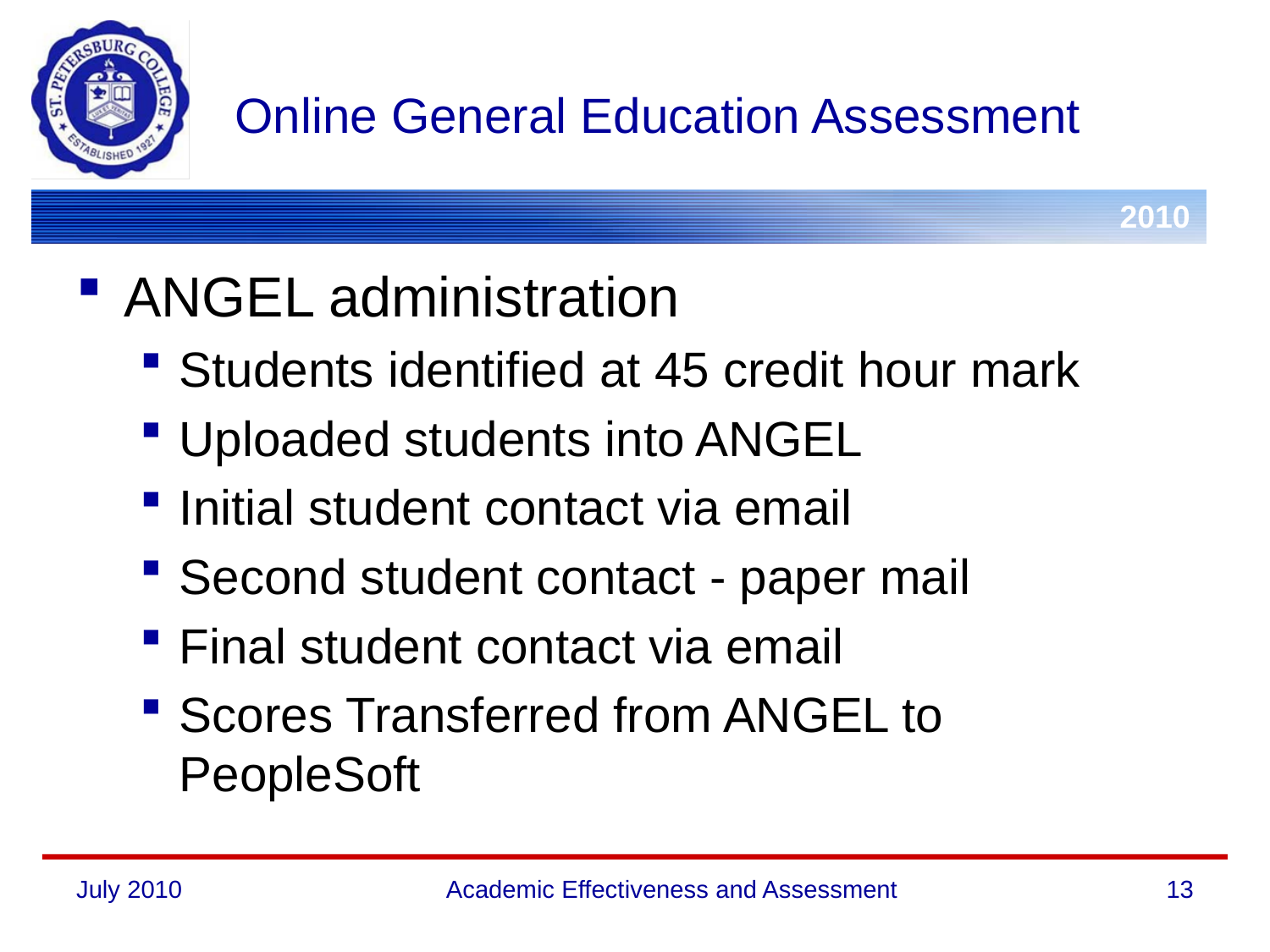

# Online General Education Assessment
ANGEL administration
Students identified at 45 credit hour mark
Uploaded students into ANGEL
Initial student contact via email
Second student contact - paper mail
Final student contact via email
Scores Transferred from ANGEL to PeopleSoft

July 2010
Academic Effectiveness and Assessment
13